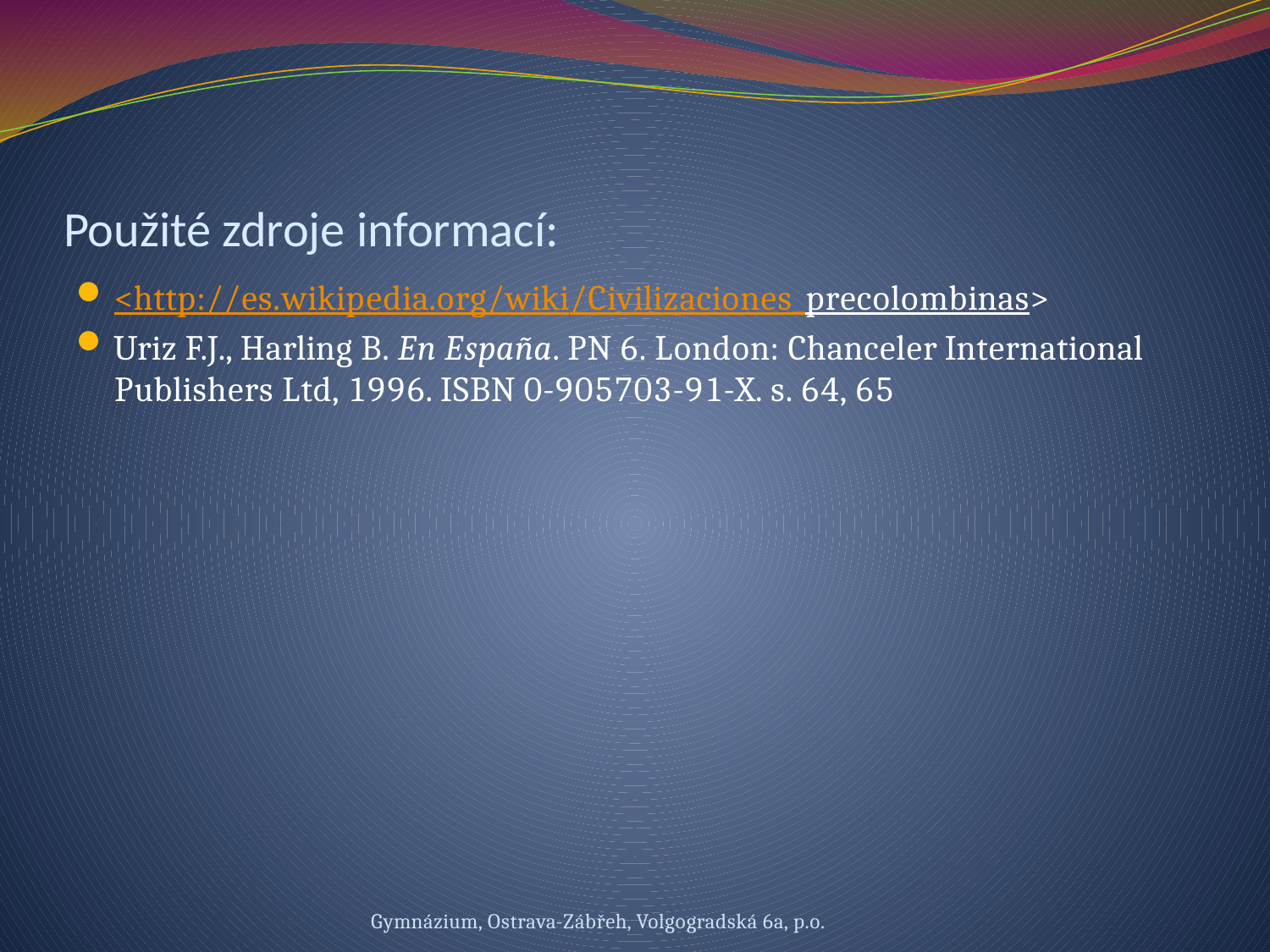

# Použité zdroje informací:
<http://es.wikipedia.org/wiki/Civilizaciones_precolombinas>
Uriz F.J., Harling B. En España. PN 6. London: Chanceler International Publishers Ltd, 1996. ISBN 0-905703-91-X. s. 64, 65

Gymnázium, Ostrava-Zábřeh, Volgogradská 6a, p.o.